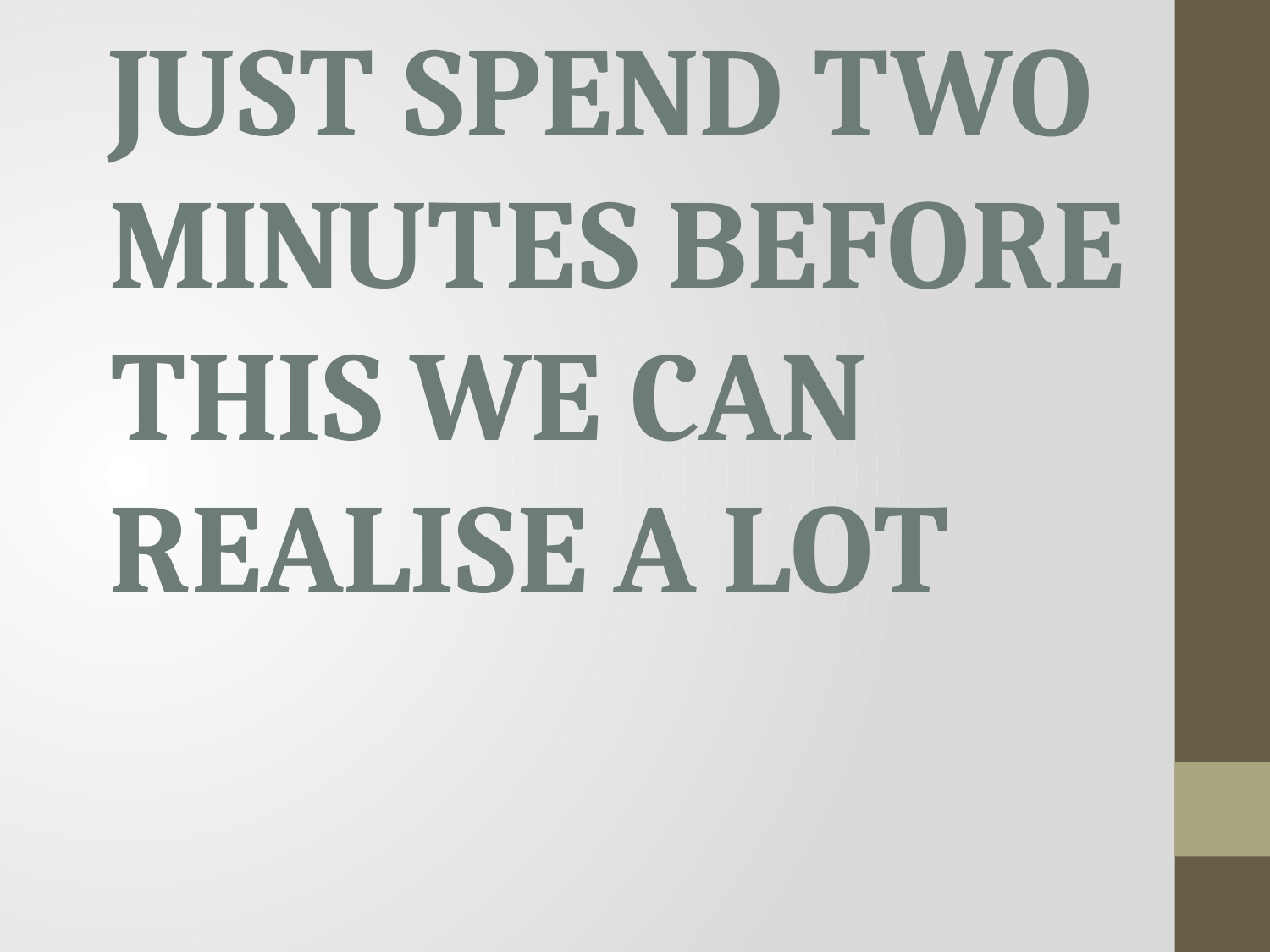

# JUST SPEND TWO MINUTES BEFORE THIS WE CAN REALISE A LOT